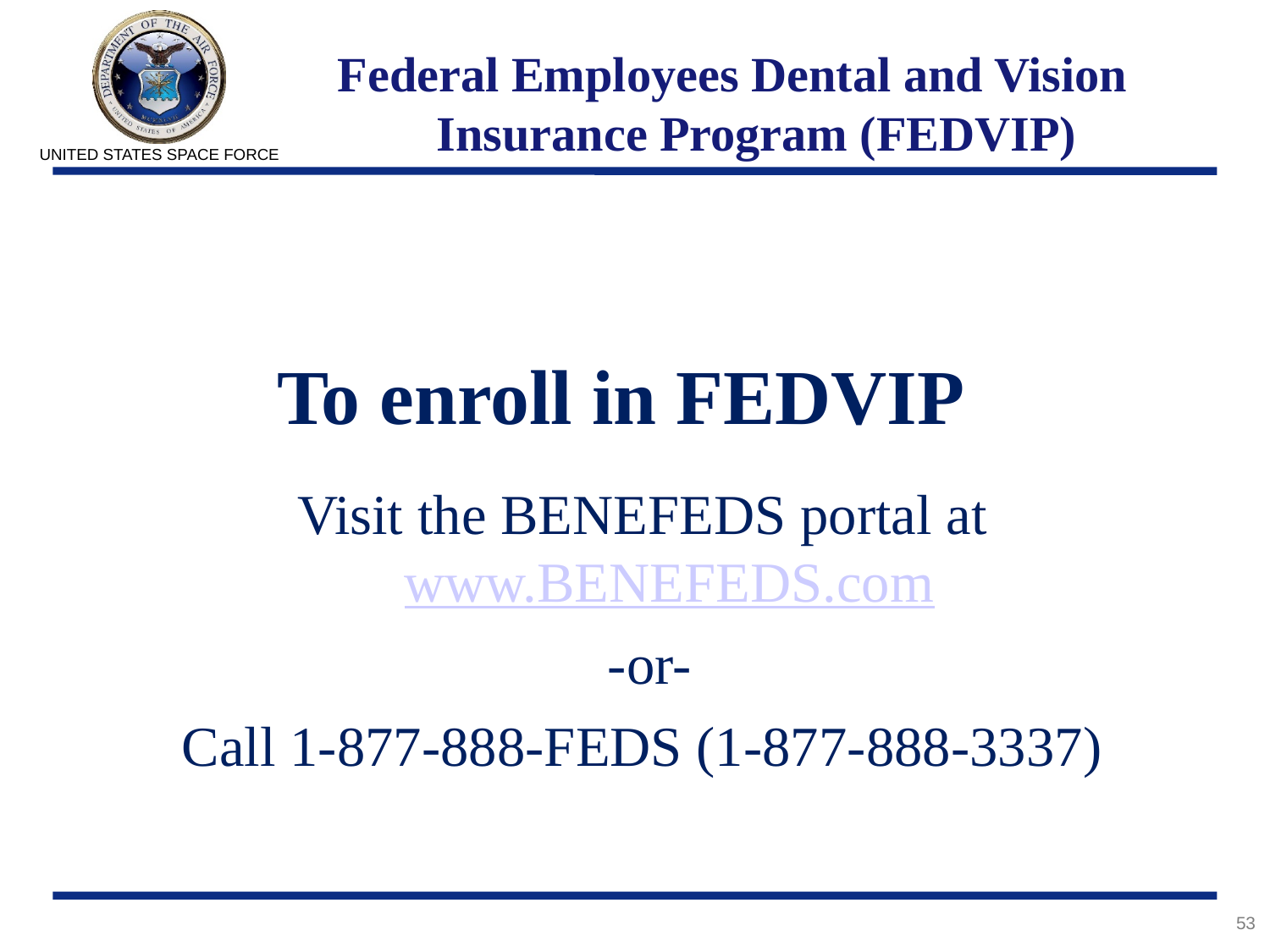

# Federal Employees Dental and Vision Insurance Program (FEDVIP)

To enroll in FEDVIP

Visit the BENEFEDS portal at www.BENEFEDS.com
-or-
Call 1-877-888-FEDS (1-877-888-3337)

53